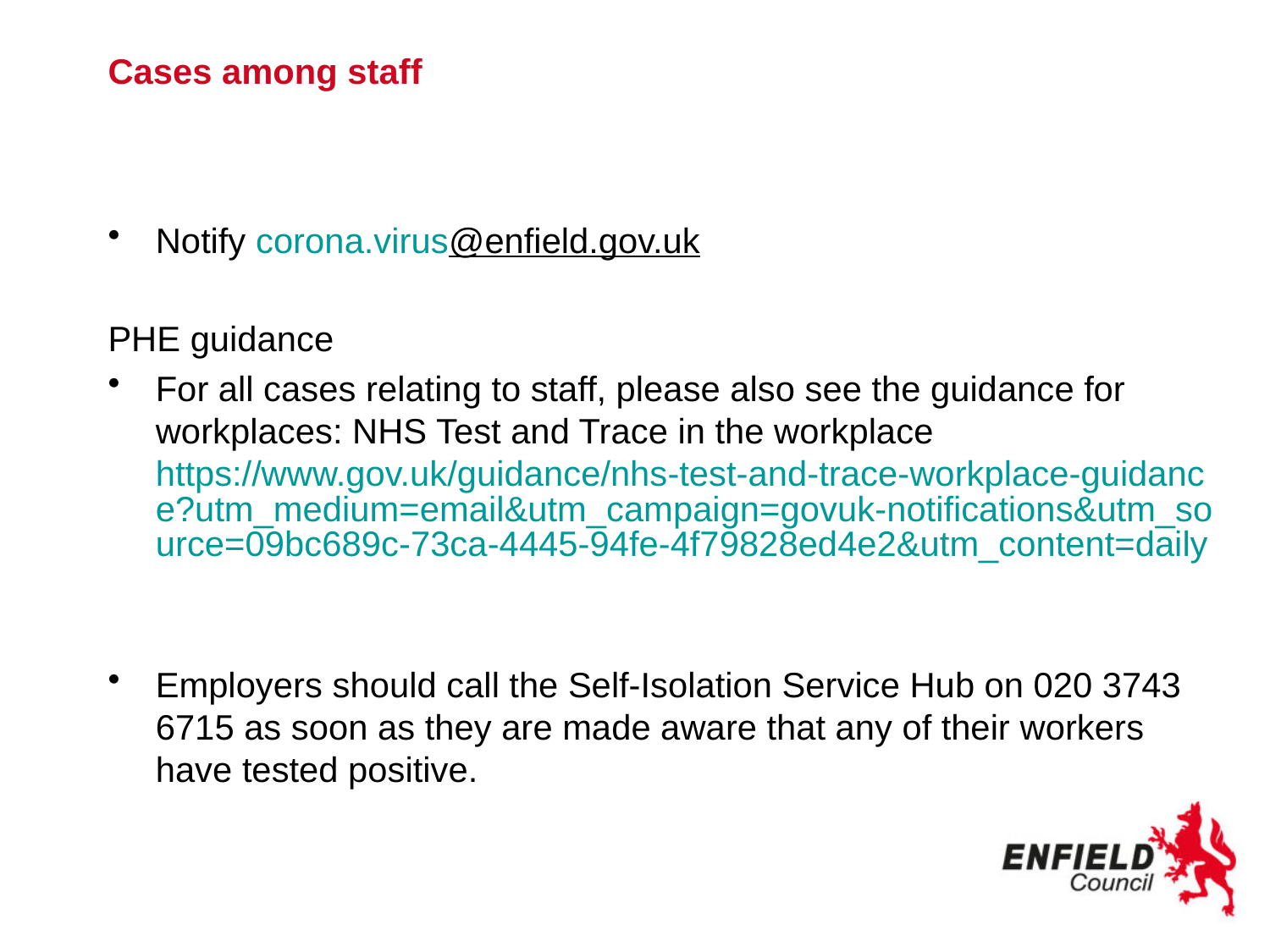

# Cases among staff
Notify corona.virus@enfield.gov.uk

PHE guidance
For all cases relating to staff, please also see the guidance for workplaces: NHS Test and Trace in the workplace https://www.gov.uk/guidance/nhs-test-and-trace-workplace-guidance?utm_medium=email&utm_campaign=govuk-notifications&utm_source=09bc689c-73ca-4445-94fe-4f79828ed4e2&utm_content=daily

Employers should call the Self-Isolation Service Hub on 020 3743 6715 as soon as they are made aware that any of their workers have tested positive.